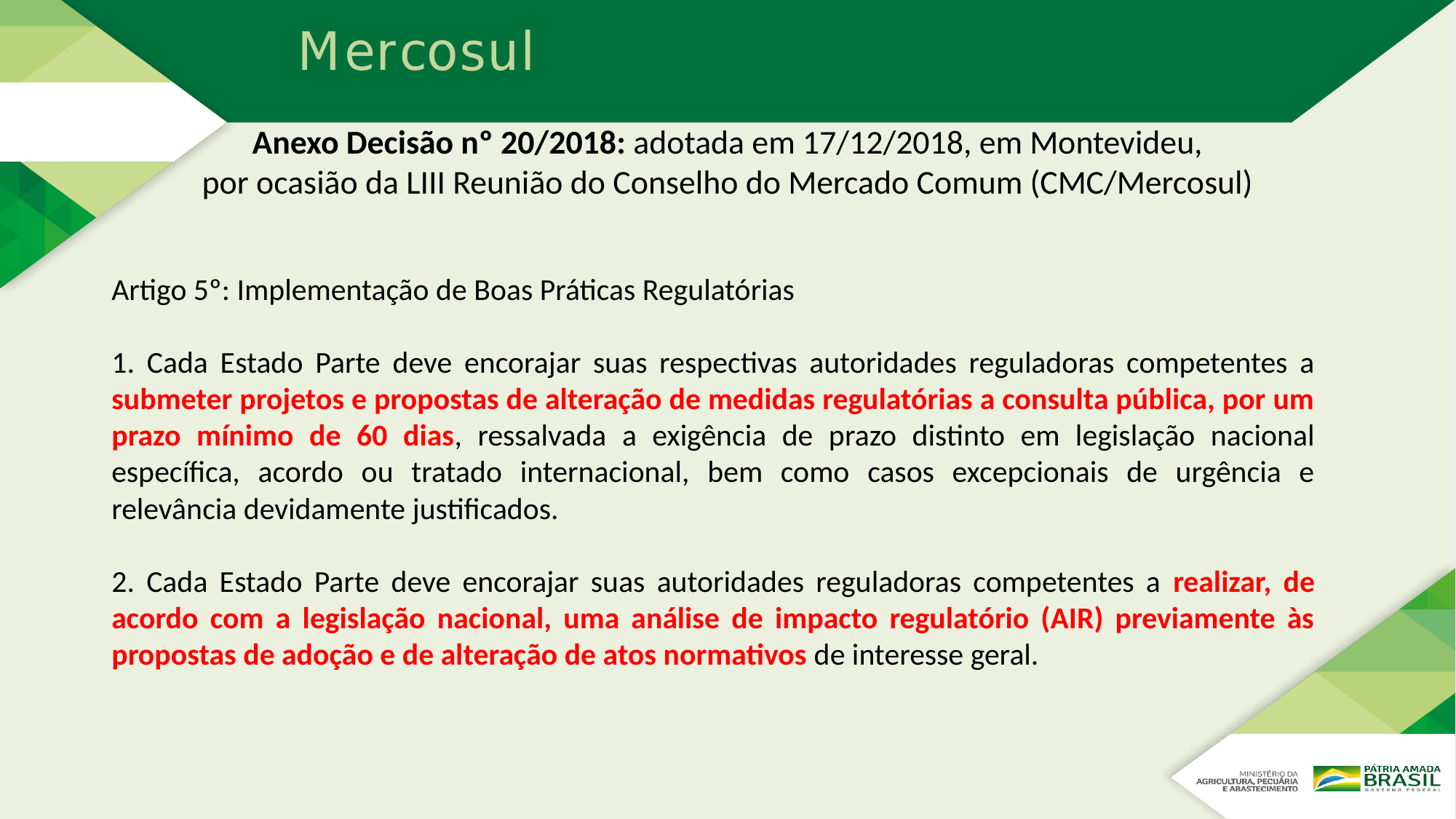

# Mercosul
Anexo Decisão nº 20/2018: adotada em 17/12/2018, em Montevideu,
por ocasião da LIII Reunião do Conselho do Mercado Comum (CMC/Mercosul)
Artigo 5º: Implementação de Boas Práticas Regulatórias

1. Cada Estado Parte deve encorajar suas respectivas autoridades reguladoras competentes a submeter projetos e propostas de alteração de medidas regulatórias a consulta pública, por um prazo mínimo de 60 dias, ressalvada a exigência de prazo distinto em legislação nacional específica, acordo ou tratado internacional, bem como casos excepcionais de urgência e relevância devidamente justificados.

2. Cada Estado Parte deve encorajar suas autoridades reguladoras competentes a realizar, de acordo com a legislação nacional, uma análise de impacto regulatório (AIR) previamente às propostas de adoção e de alteração de atos normativos de interesse geral.